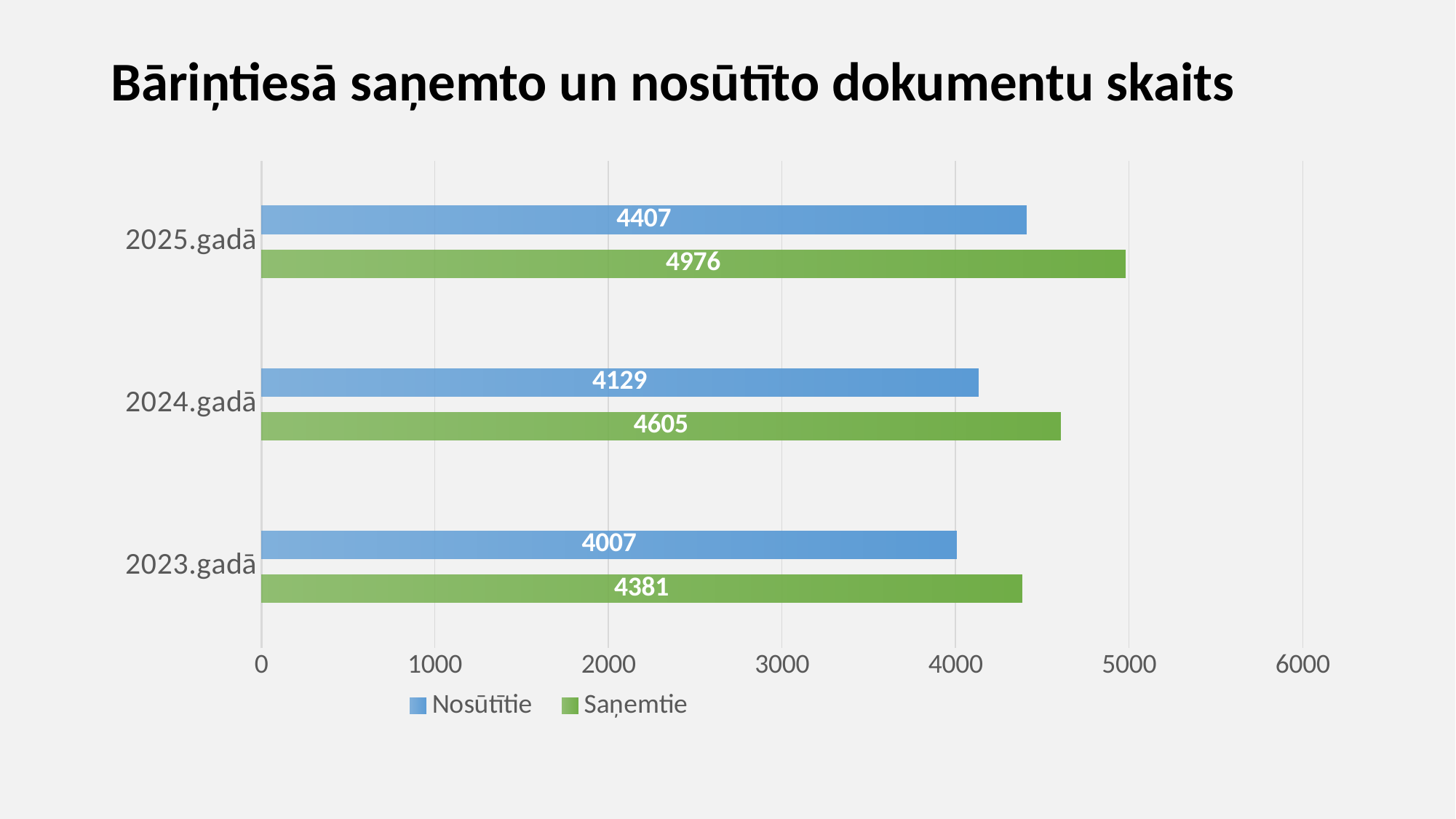

# Bāriņtiesā saņemto un nosūtīto dokumentu skaits

### Chart

| Category | Saņemtie | Nosūtītie |
|---|---|---|
| 2023.gadā | 4381.0 | 4007.0 |
| 2024.gadā | 4605.0 | 4129.0 |
| 2025.gadā | 4976.0 | 4407.0 |